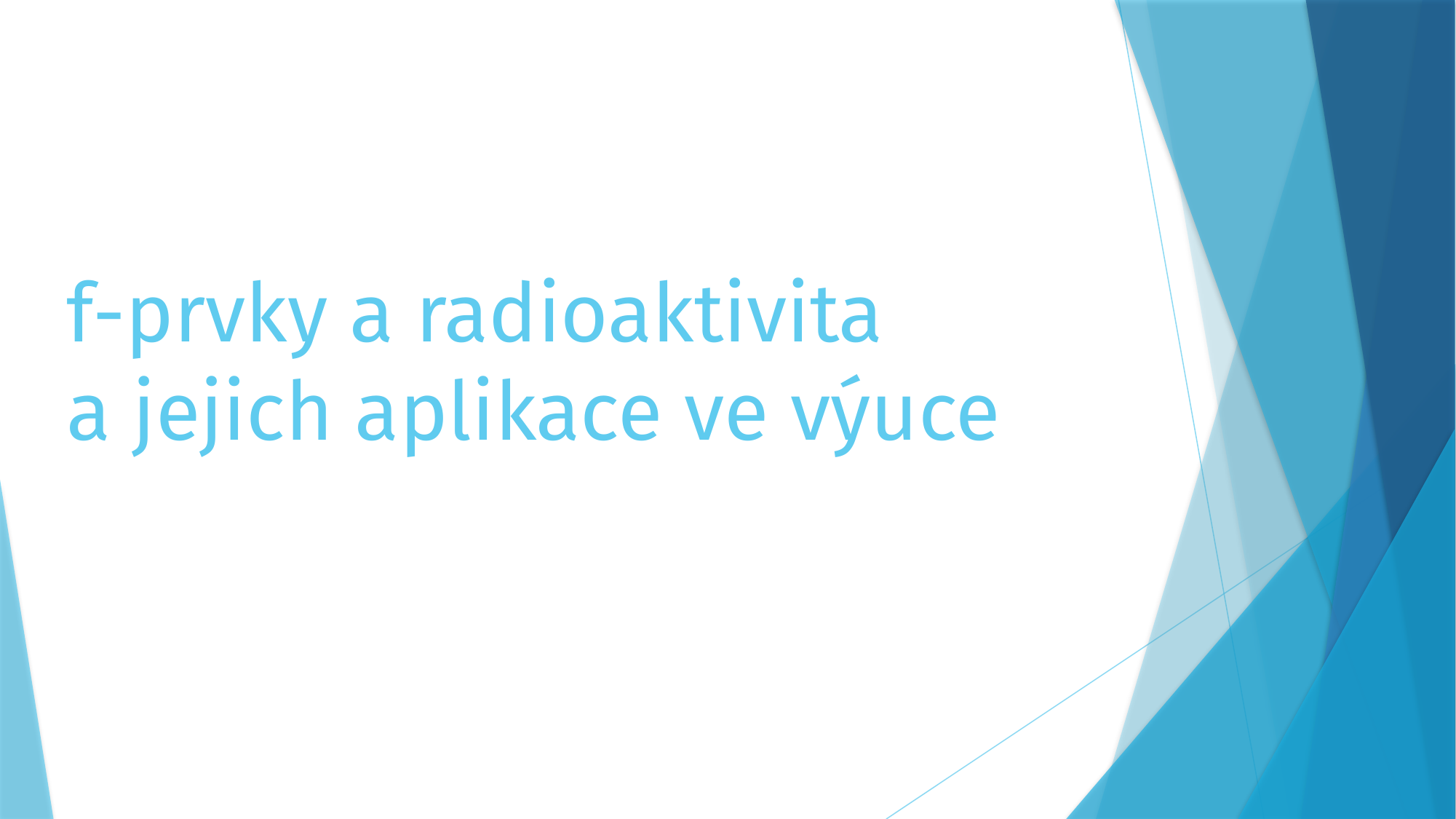

# f-prvky a radioaktivita a jejich aplikace ve výuce